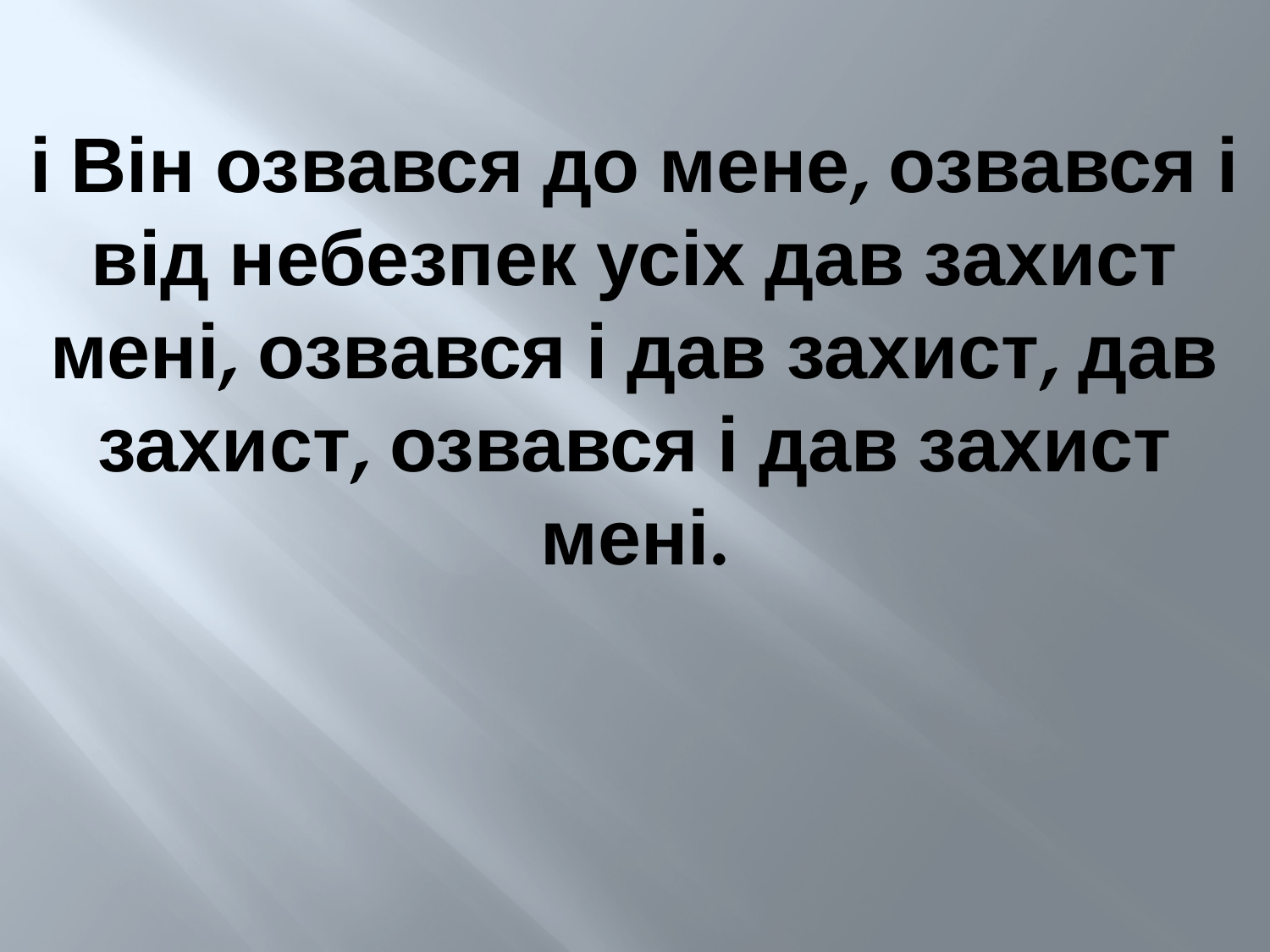

і Він озвався до мене, озвався і від небезпек усіх дав захист мені, озвався і дав захист, дав захист, озвався і дав захист мені.